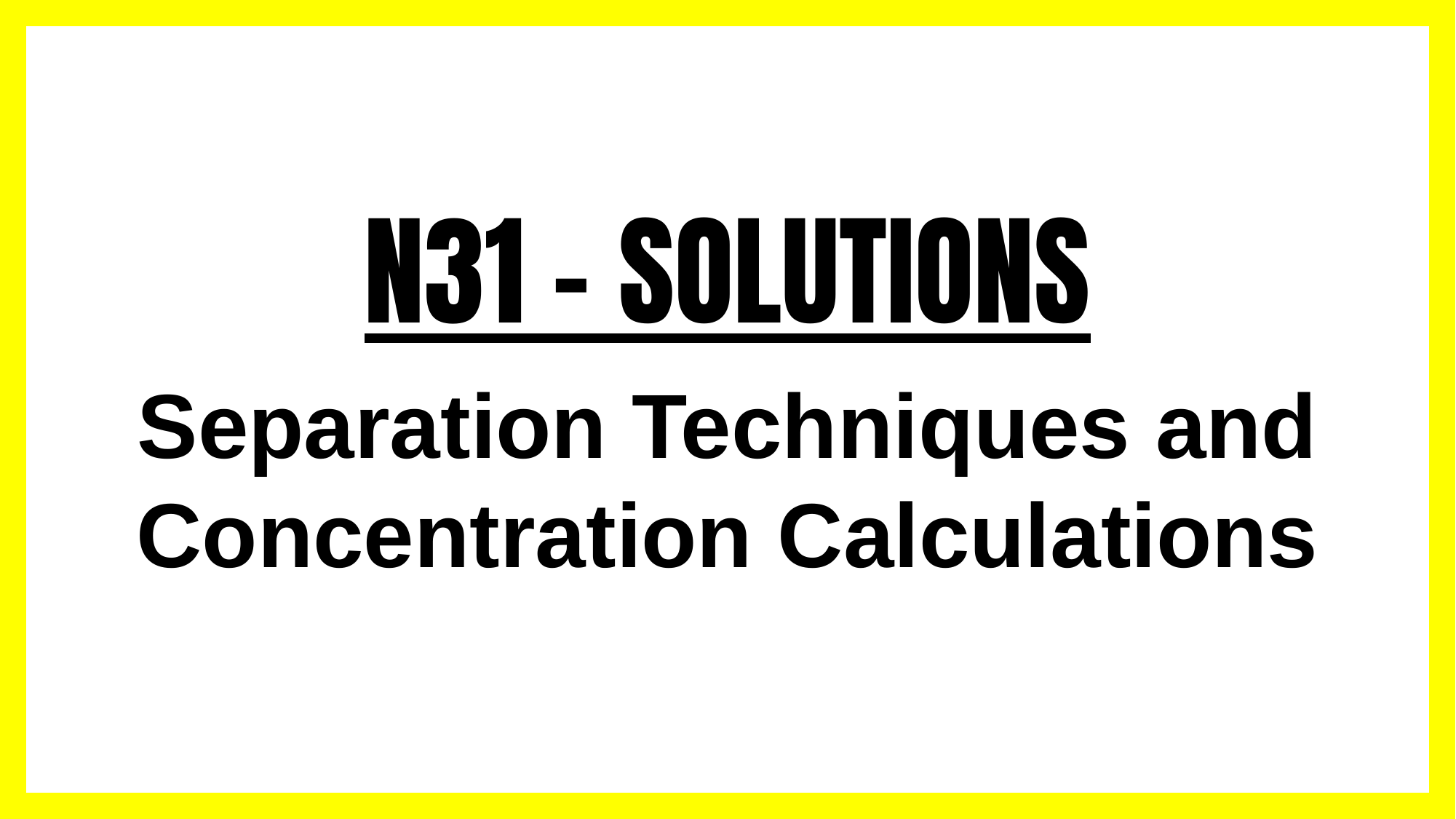

# N31 - SOLUTIONS
Separation Techniques and Concentration Calculations